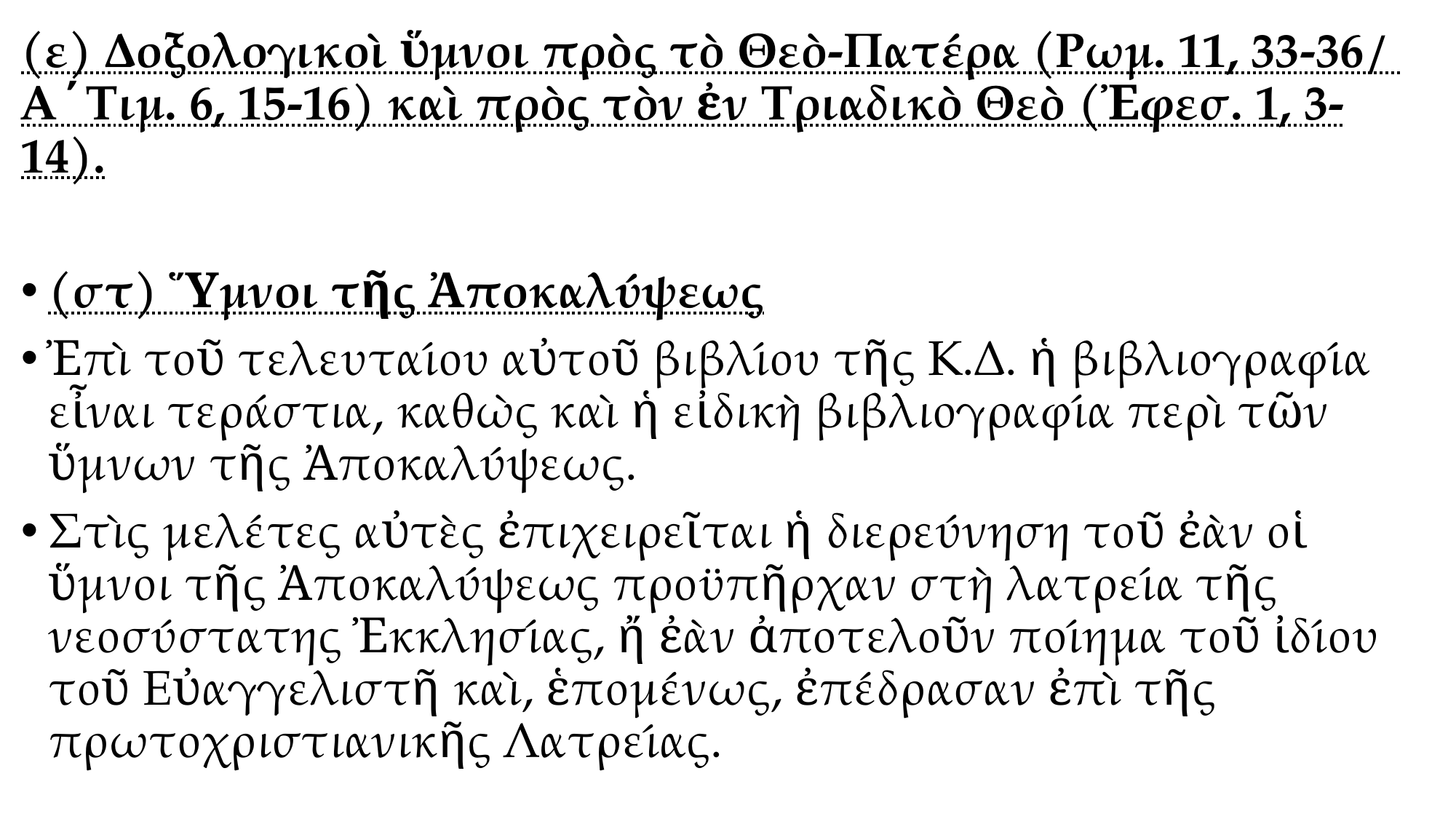

#
(ε) Δοξολογικοὶ ὕμνοι πρὸς τὸ Θεὸ-Πατέρα (Ρωμ. 11, 33-36/  Α΄Τιμ. 6, 15-16) καὶ πρὸς τὸν ἐν Τριαδικὸ Θεὸ (Ἐφεσ. 1, 3-14).

(στ) Ὕμνοι τῆς Ἀποκαλύψεως
Ἐπὶ τοῦ τελευταίου αὐτοῦ βιβλίου τῆς Κ.Δ. ἡ βιβλιογραφία εἶναι τεράστια, καθὼς καὶ ἡ εἰδικὴ βιβλιογραφία περὶ τῶν ὕμνων τῆς Ἀποκαλύψεως.
Στὶς μελέτες αὐτὲς ἐπιχειρεῖται ἡ διερεύνηση τοῦ ἐὰν οἱ ὕμνοι τῆς Ἀποκαλύψεως προϋπῆρχαν στὴ λατρεία τῆς νεοσύστατης Ἐκκλησίας, ἤ ἐὰν ἀποτελοῦν ποίημα τοῦ ἰδίου τοῦ Εὐαγγελιστῆ καὶ, ἑπομένως, ἐπέδρασαν ἐπὶ τῆς πρωτοχριστιανικῆς Λατρείας.